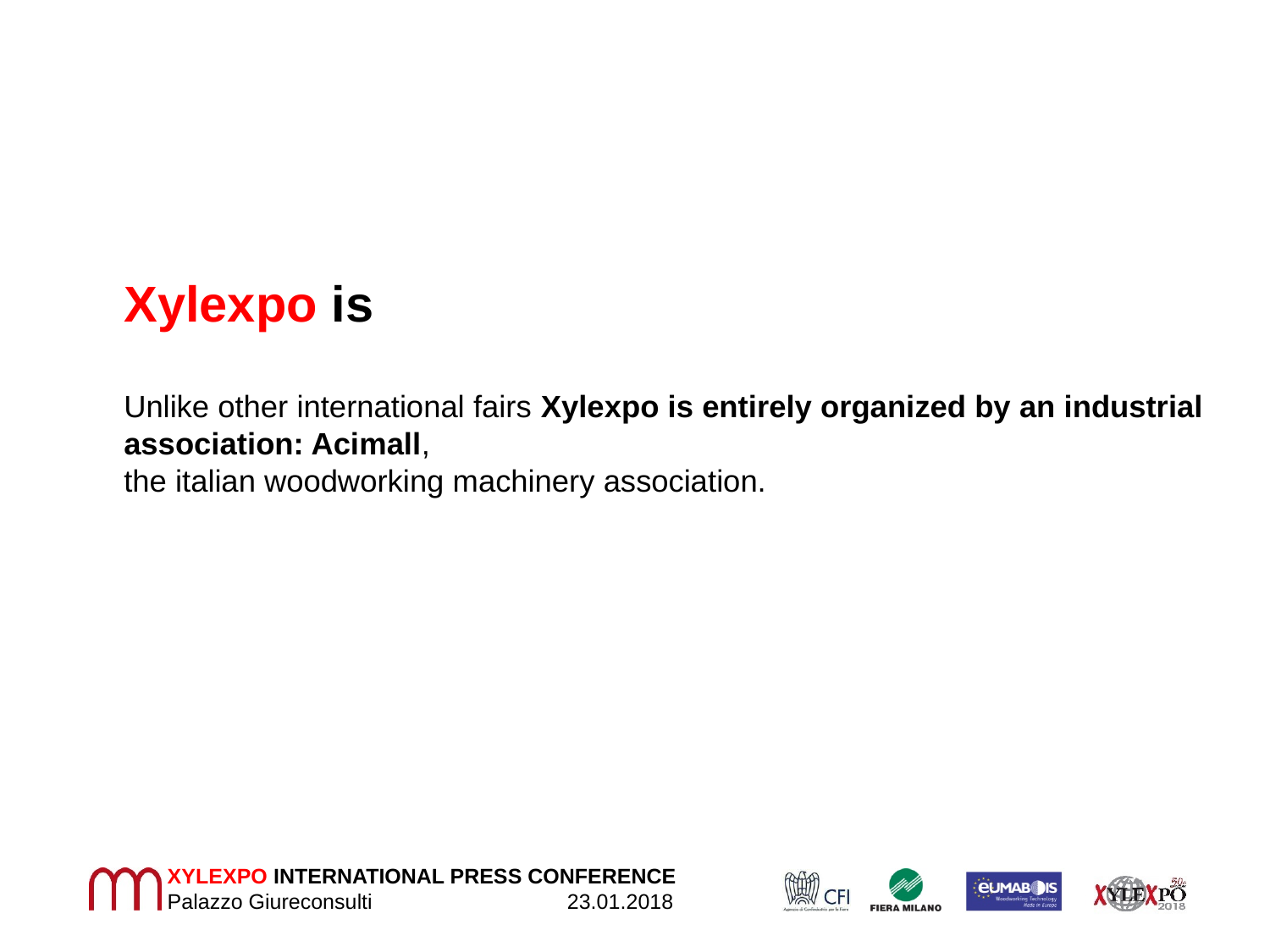

Xylexpo is
Unlike other international fairs Xylexpo is entirely organized by an industrial association: Acimall,
the italian woodworking machinery association.